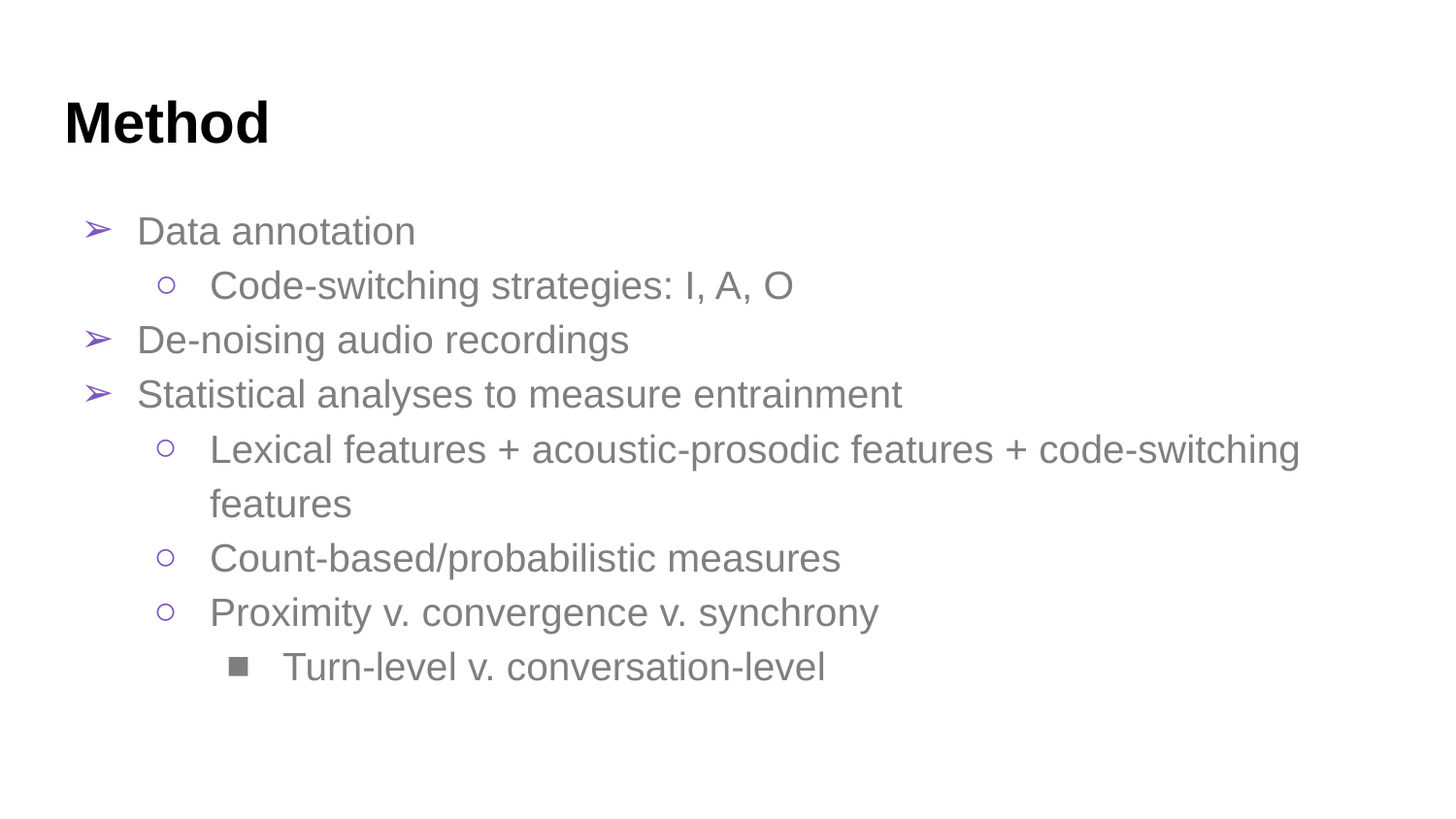

# Method
Data annotation
Code-switching strategies: I, A, O
De-noising audio recordings
Statistical analyses to measure entrainment
Lexical features + acoustic-prosodic features + code-switching features
Count-based/probabilistic measures
Proximity v. convergence v. synchrony
Turn-level v. conversation-level